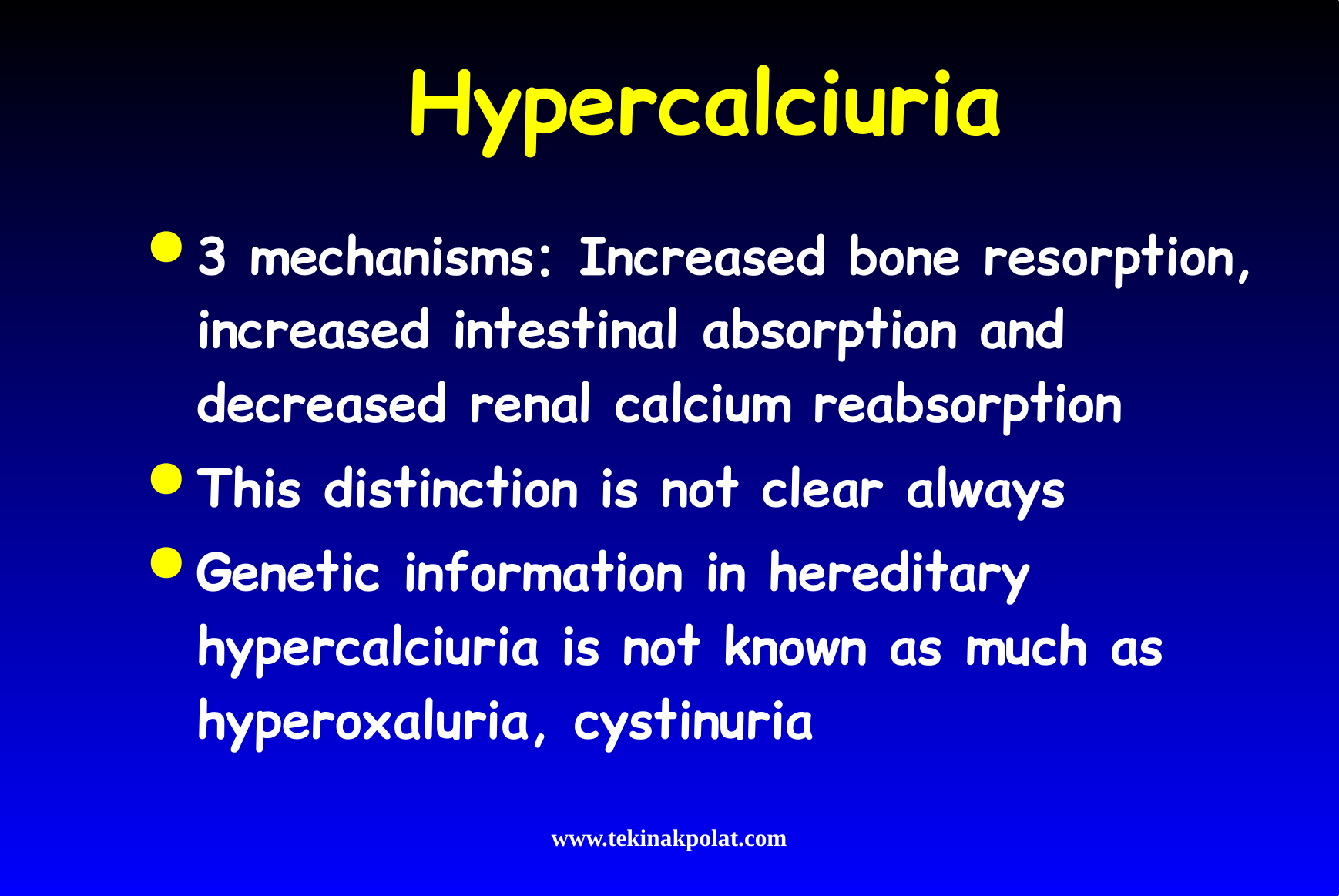

# Hypercalciuria
3 mechanisms: Increased bone resorption, increased intestinal absorption and decreased renal calcium reabsorption
This distinction is not clear always
Genetic information in hereditary hypercalciuria is not known as much as hyperoxaluria, cystinuria
www.tekinakpolat.com